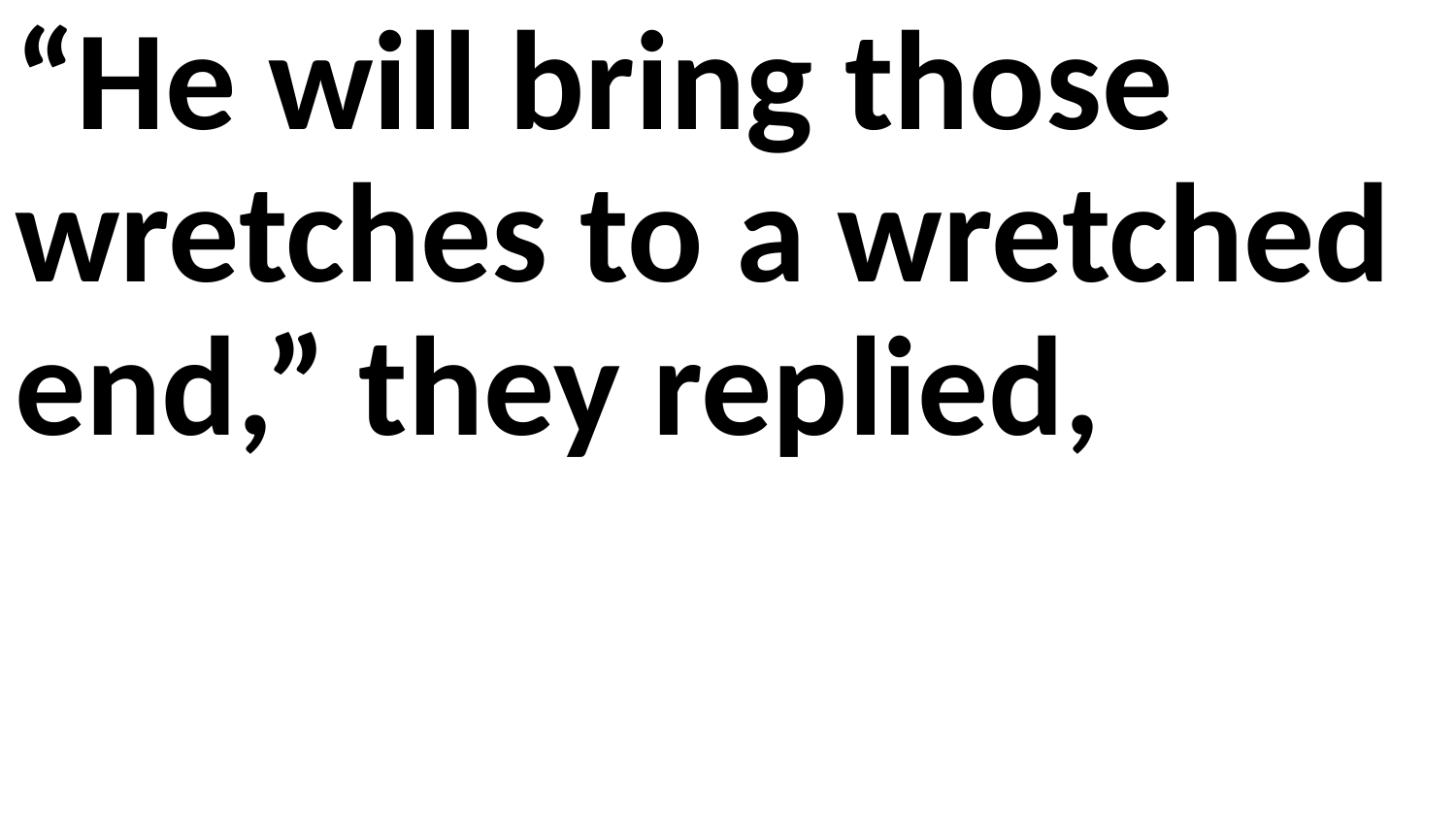

“He will bring those wretches to a wretched end,” they replied,